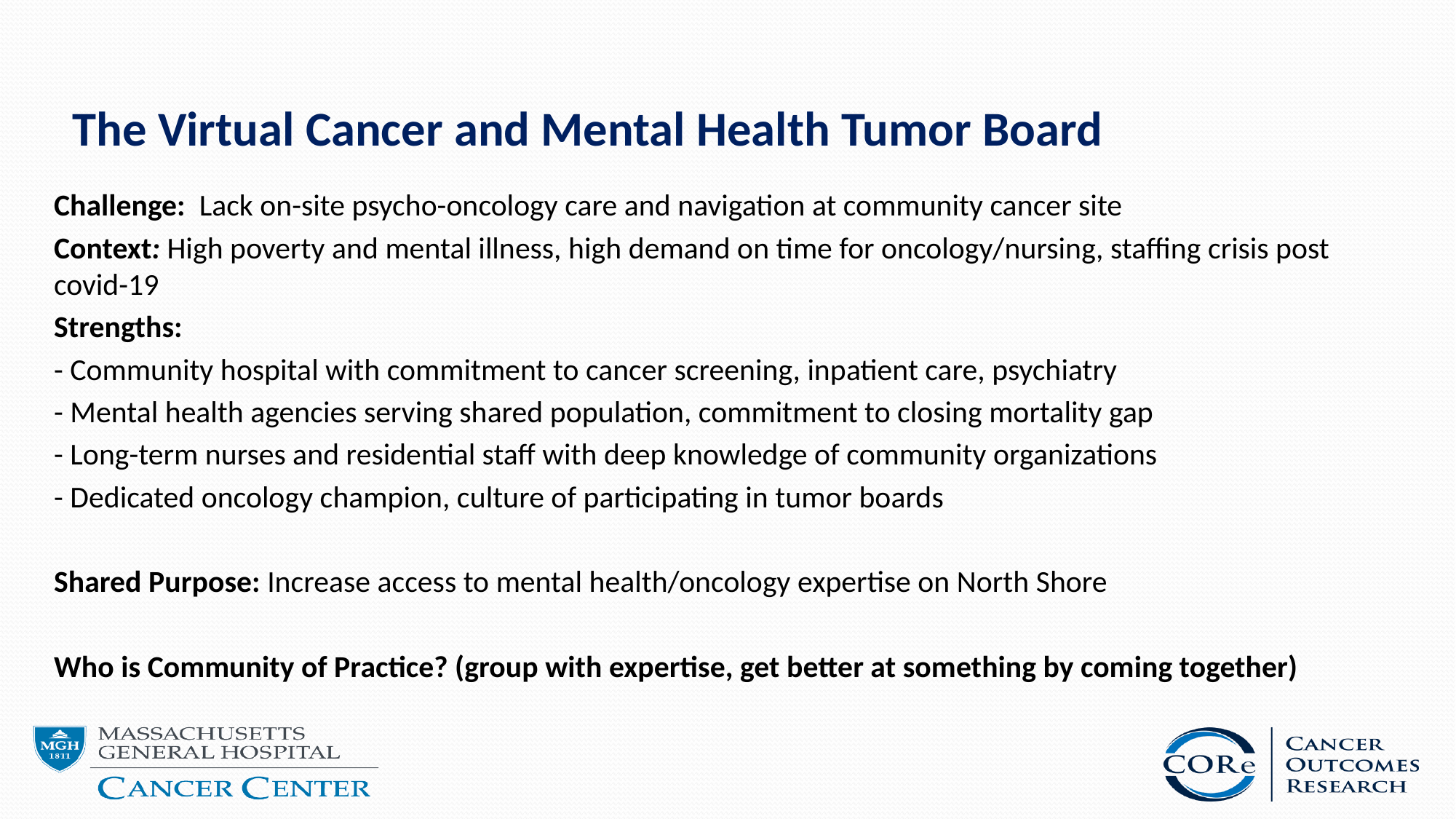

# The Virtual Cancer and Mental Health Tumor Board
Challenge:  Lack on-site psycho-oncology care and navigation at community cancer site
Context: High poverty and mental illness, high demand on time for oncology/nursing, staffing crisis post covid-19
Strengths:
- Community hospital with commitment to cancer screening, inpatient care, psychiatry
- Mental health agencies serving shared population, commitment to closing mortality gap
- Long-term nurses and residential staff with deep knowledge of community organizations
- Dedicated oncology champion, culture of participating in tumor boards

Shared Purpose: Increase access to mental health/oncology expertise on North Shore

Who is Community of Practice? (group with expertise, get better at something by coming together)